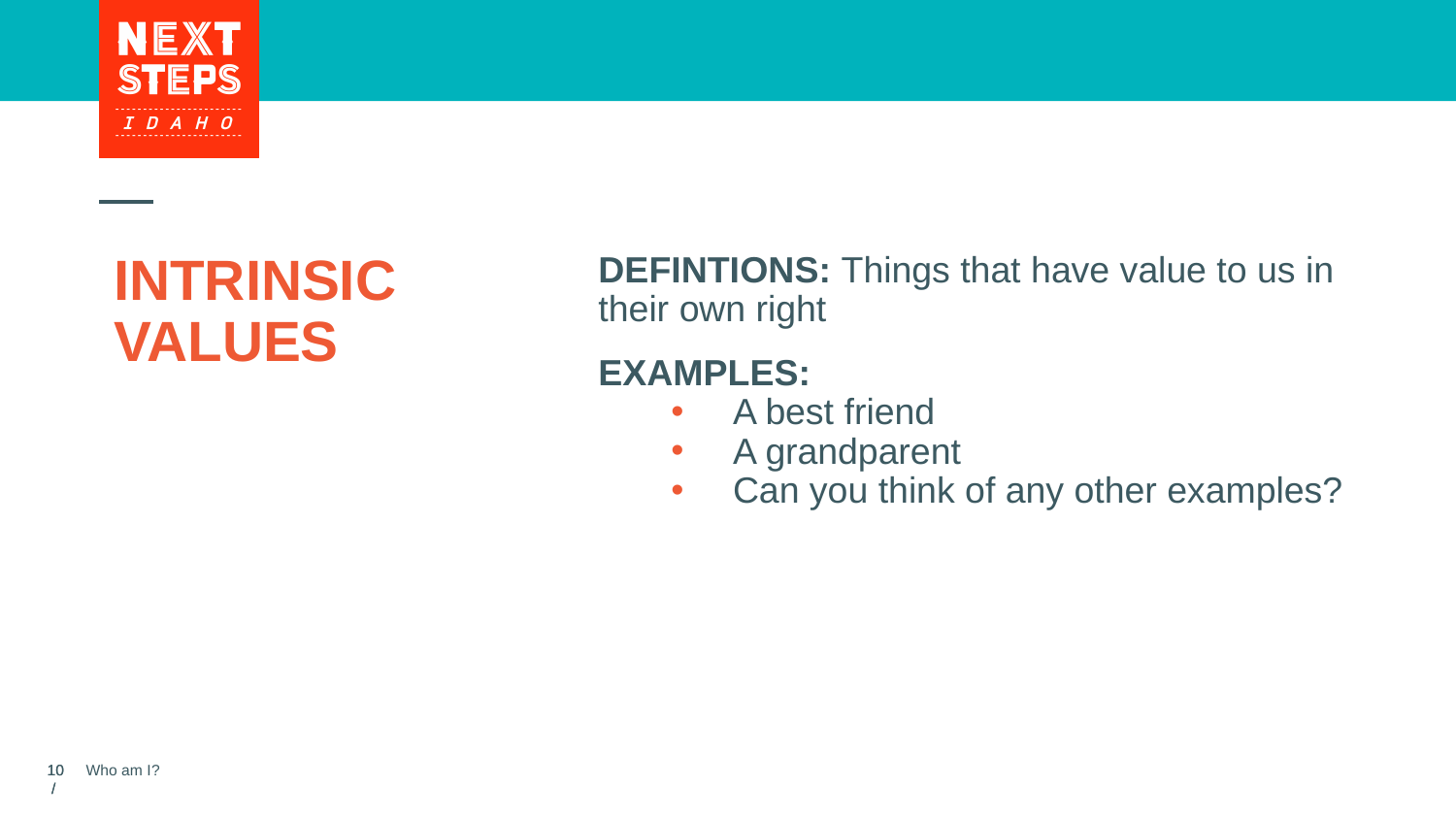

# INTRINSIC VALUES
DEFINTIONS: Things that have value to us in their own right
EXAMPLES:
A best friend
A grandparent
Can you think of any other examples?
Who am I?